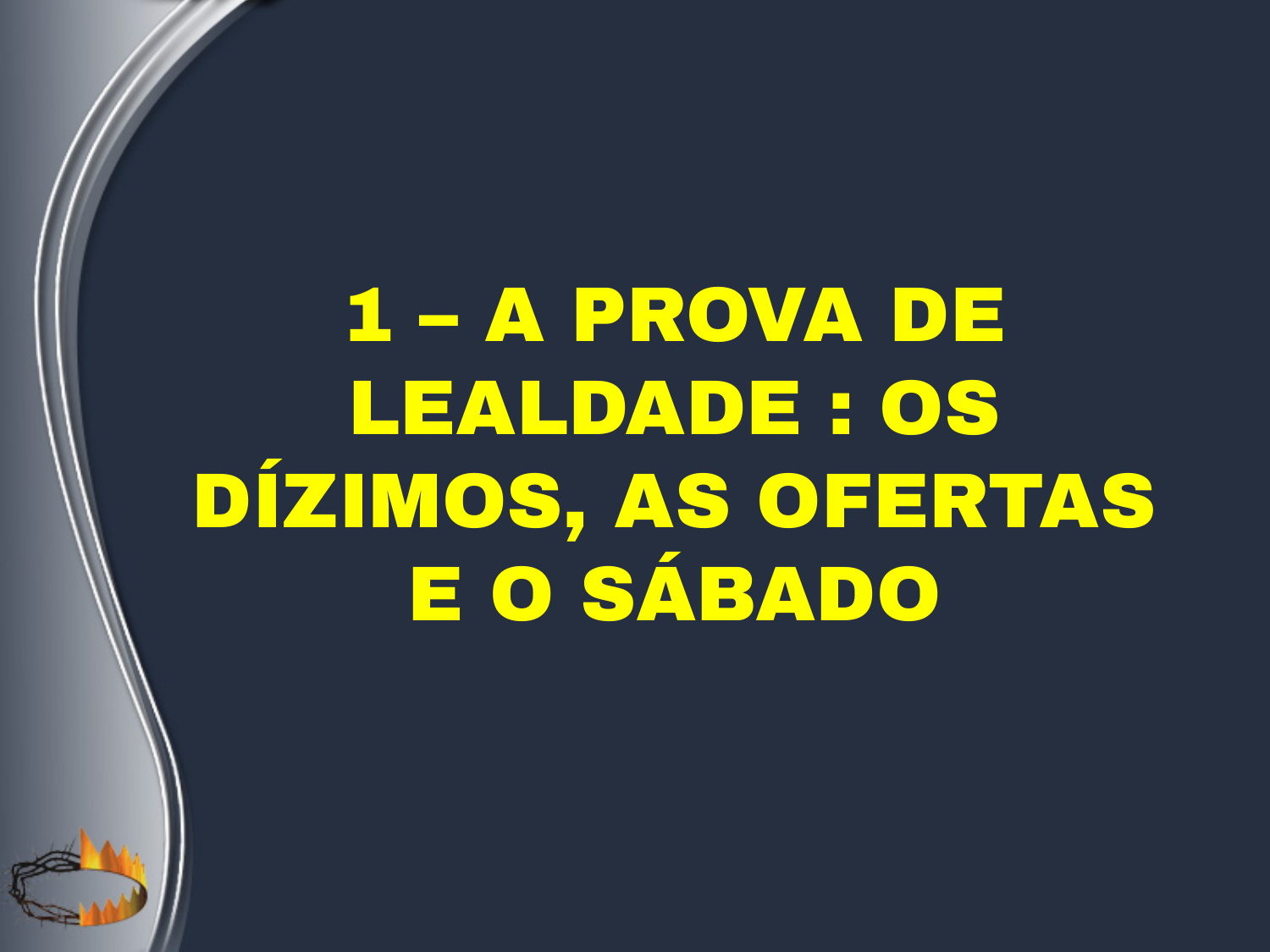

1 – A prova de lealdade : Os dízimos, as ofertas e o sábado